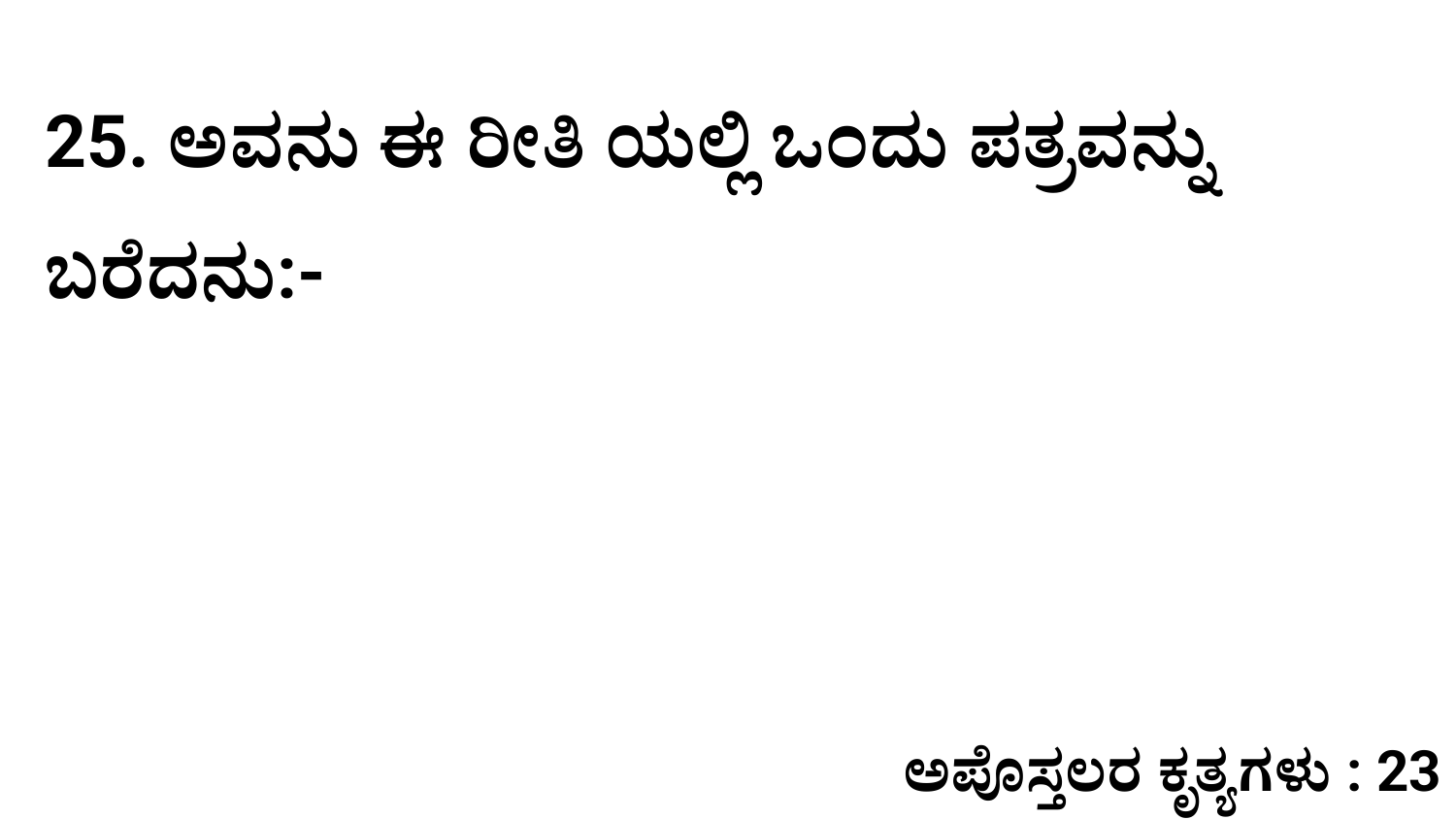

25. ಅವನು ಈ ರೀತಿ ಯಲ್ಲಿ ಒಂದು ಪತ್ರವನ್ನು ಬರೆದನು:-
ಅಪೊಸ್ತಲರ ಕೃತ್ಯಗಳು : 23